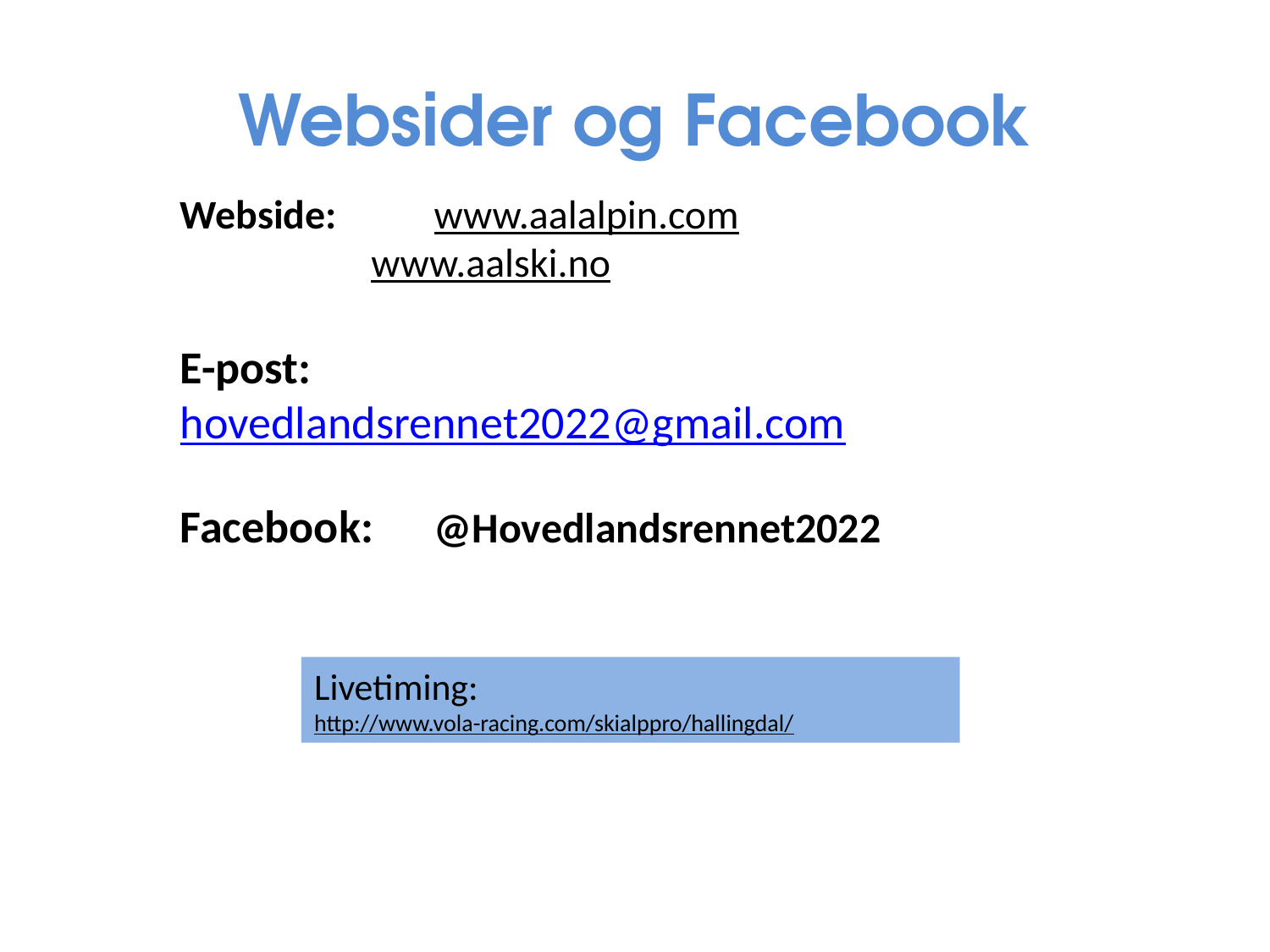

# Websider og Facebook
Webside: 	www.aalalpin.com
                     www.aalski.no

E-post: 	hovedlandsrennet2022@gmail.com

Facebook:	@Hovedlandsrennet2022

Livetiming: http://www.vola-racing.com/skialppro/hallingdal/